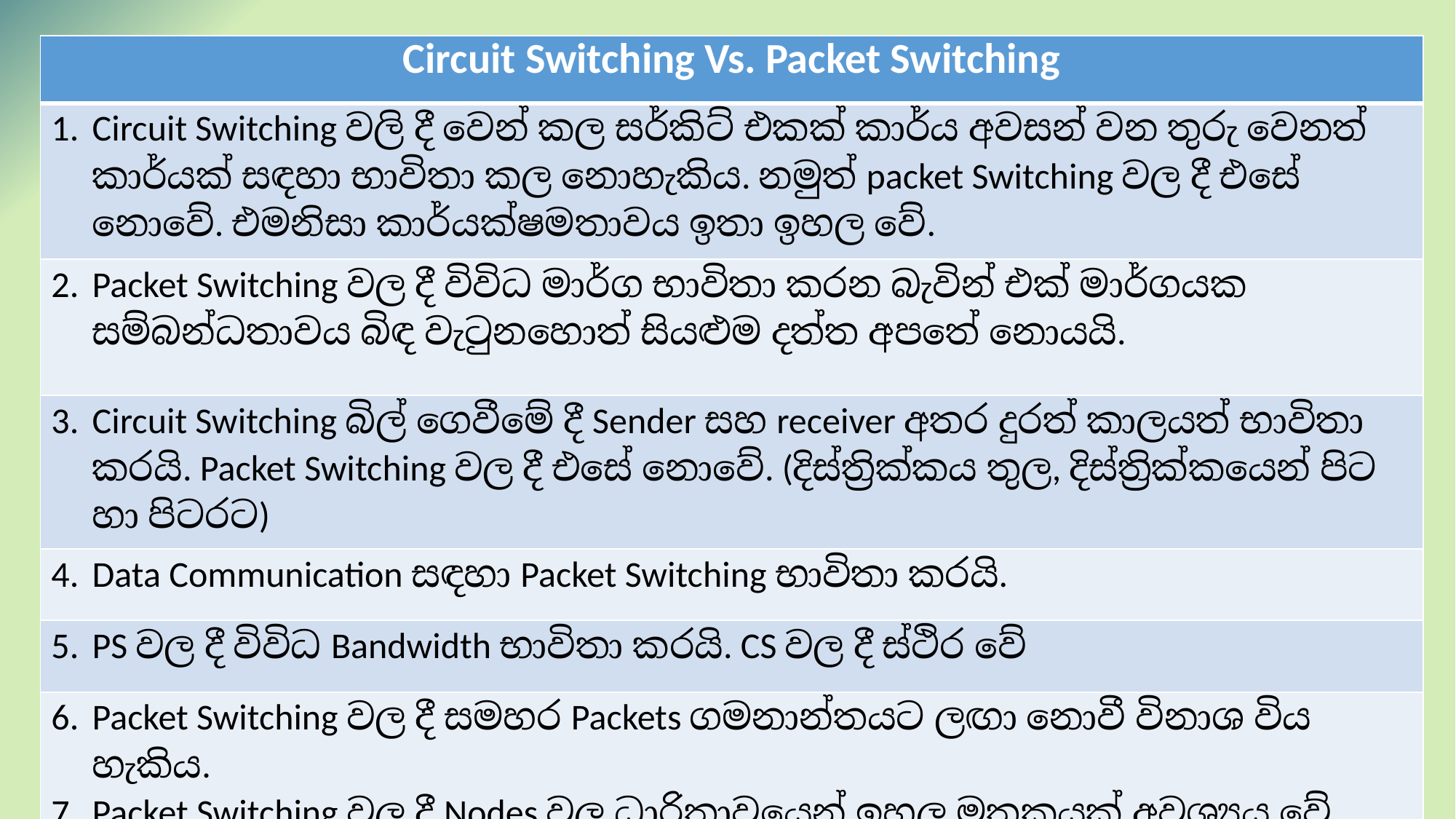

| Circuit Switching Vs. Packet Switching |
| --- |
| Circuit Switching වලි දී වෙන් කල සර්කිට් එකක් කාර්ය අවසන් වන තුරු වෙනත් කාර්යක් සඳහා භාවිතා කල නොහැකිය. නමුත් packet Switching වල දී එසේ නොවේ. එමනිසා කාර්යක්ෂමතාවය ඉතා ඉහල වේ. |
| Packet Switching වල දී විවිධ මාර්ග භාවිතා කරන බැවින් එක් මාර්ගයක සම්බන්ධතාවය බිඳ වැටුනහොත් සියළුම දත්ත අපතේ නොයයි. |
| Circuit Switching බිල් ගෙවීමේ දී Sender සහ receiver අතර දුරත් කාලයත් භාවිතා කරයි. Packet Switching වල දී එසේ නොවේ. (දිස්ත්‍රික්කය තුල, දිස්ත්‍රික්කයෙන් පිට හා පිටරට) |
| Data Communication සඳහා Packet Switching භාවිතා කරයි. |
| PS වල දී විවිධ Bandwidth භාවිතා කරයි. CS වල දී ස්ථිර වේ |
| Packet Switching වල දී සමහර Packets ගමනාන්තයට ලඟා නොවී විනාශ විය හැකිය. Packet Switching වල දී Nodes වල ධාරිතාවයෙන් ඉහල මතකයක් අවශ්‍යය වේ. |